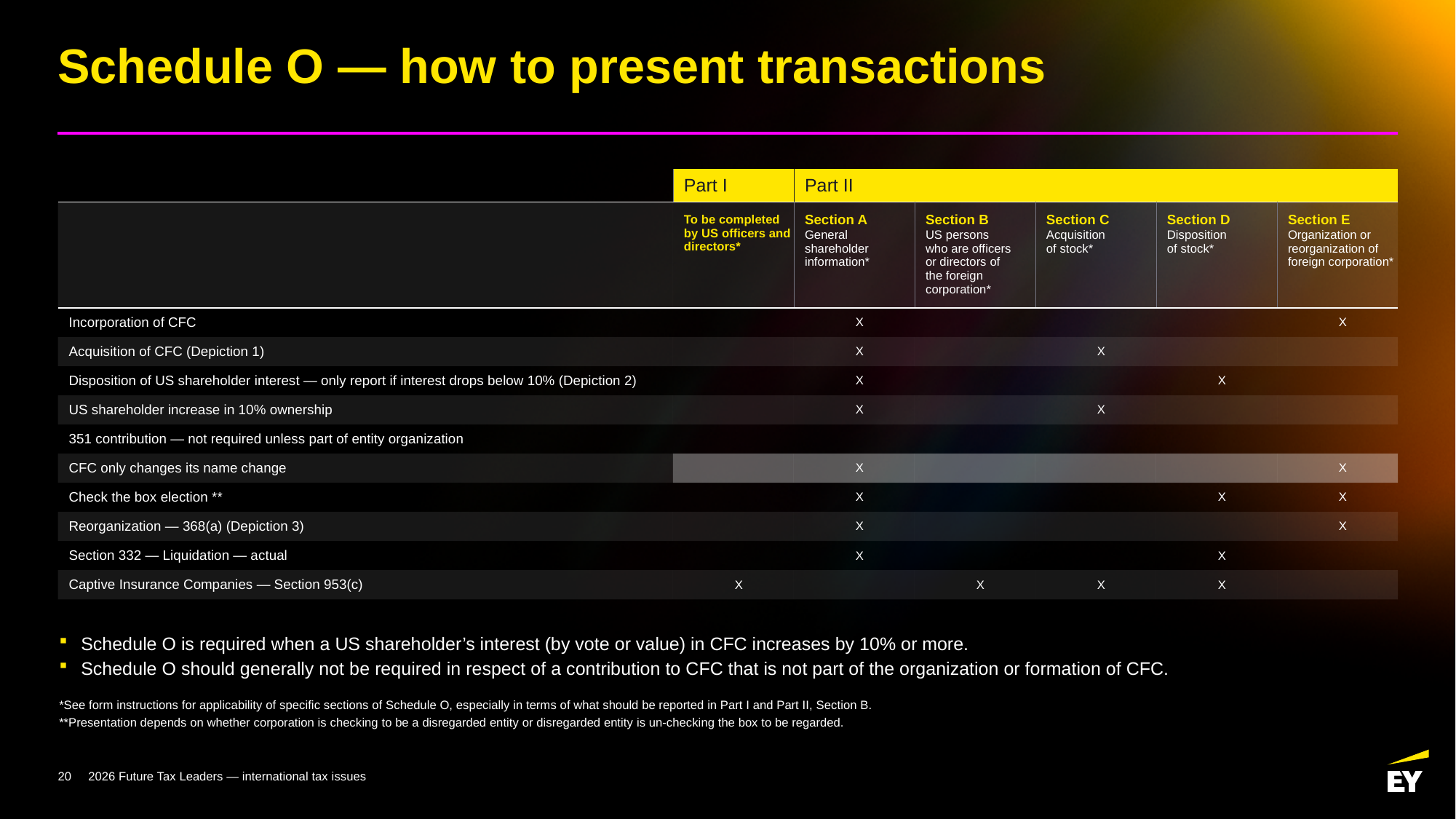

# Schedule O — how to present transactions
|  | Part I | Part II |  |  |  |  |
| --- | --- | --- | --- | --- | --- | --- |
|  | To be completed by US officers and directors\* | Section A General shareholder information\* | Section B US persons who are officers or directors of the foreign corporation\* | Section C Acquisition of stock\* | Section D Disposition of stock\* | Section E Organization or reorganization of foreign corporation\* |
| Incorporation of CFC |  | X |  |  |  | X |
| Acquisition of CFC (Depiction 1) |  | X |  | X |  |  |
| Disposition of US shareholder interest — only report if interest drops below 10% (Depiction 2) |  | X |  |  | X |  |
| US shareholder increase in 10% ownership |  | X |  | X |  |  |
| 351 contribution — not required unless part of entity organization |  |  |  |  |  |  |
| CFC only changes its name change |  | X |  |  |  | X |
| Check the box election \*\* |  | X |  |  | X | X |
| Reorganization — 368(a) (Depiction 3) |  | X |  |  |  | X |
| Section 332 — Liquidation — actual |  | X |  |  | X |  |
| Captive Insurance Companies — Section 953(c) | X |  | X | X | X |  |
Schedule O is required when a US shareholder’s interest (by vote or value) in CFC increases by 10% or more.
Schedule O should generally not be required in respect of a contribution to CFC that is not part of the organization or formation of CFC.
*See form instructions for applicability of specific sections of Schedule O, especially in terms of what should be reported in Part I and Part II, Section B.
**Presentation depends on whether corporation is checking to be a disregarded entity or disregarded entity is un-checking the box to be regarded.
20
2026 Future Tax Leaders — international tax issues